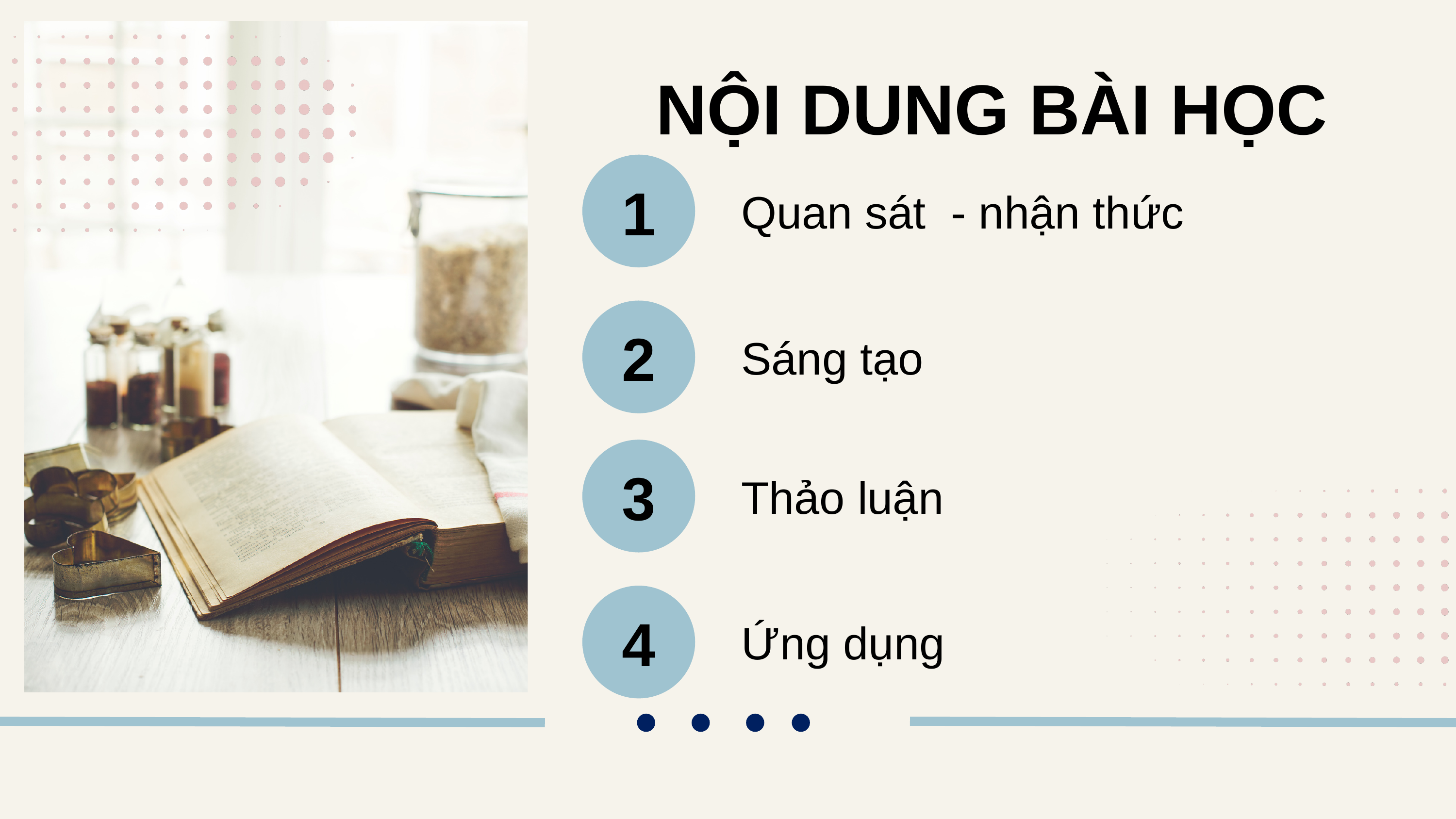

NỘI DUNG BÀI HỌC

1
Quan sát  - nhận thức
2
Sáng tạo
3
Thảo luận

4
Ứng dụng